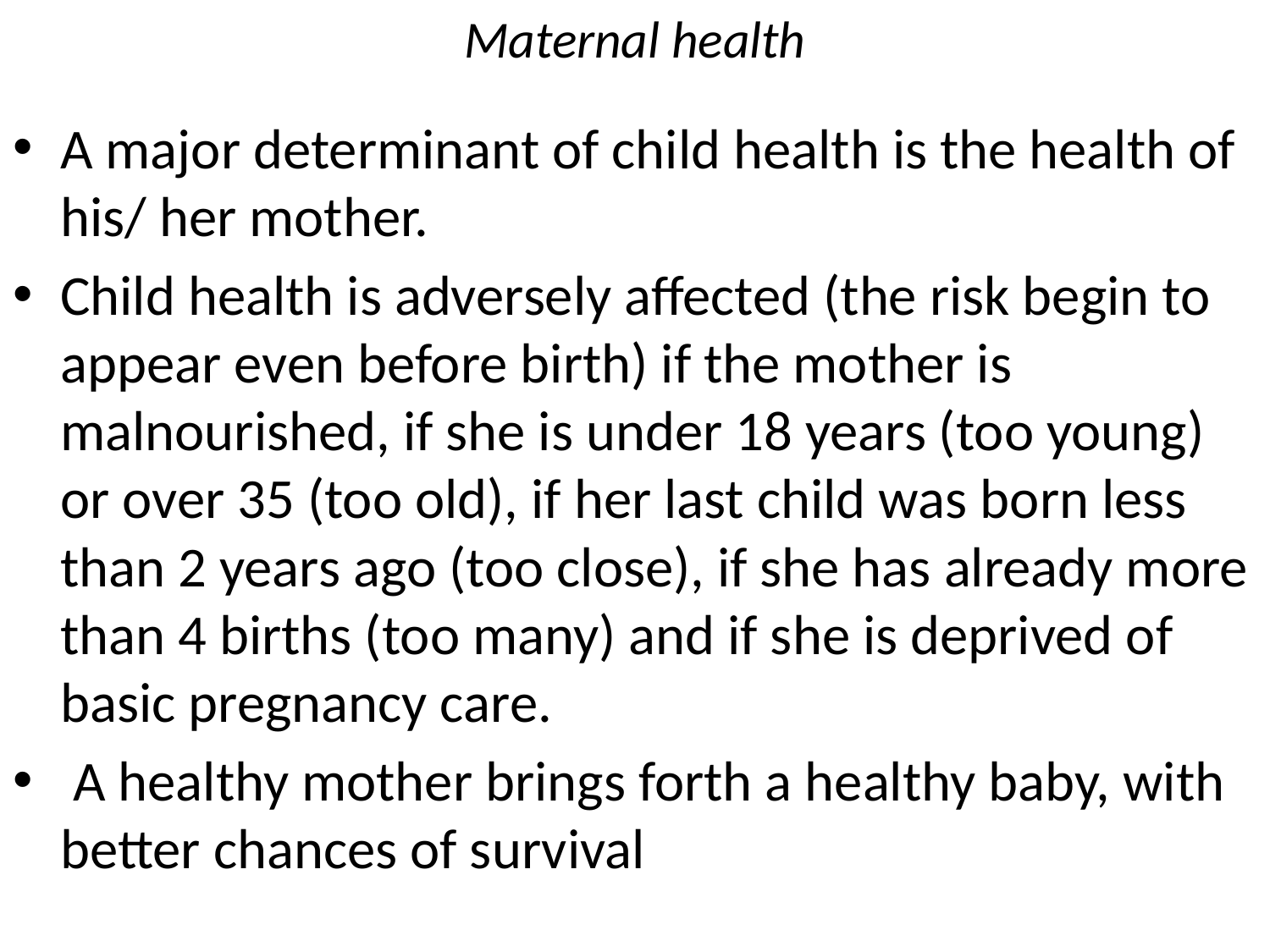

# Maternal health
A major determinant of child health is the health of his/ her mother.
Child health is adversely affected (the risk begin to appear even before birth) if the mother is malnourished, if she is under 18 years (too young) or over 35 (too old), if her last child was born less than 2 years ago (too close), if she has already more than 4 births (too many) and if she is deprived of basic pregnancy care.
 A healthy mother brings forth a healthy baby, with better chances of survival